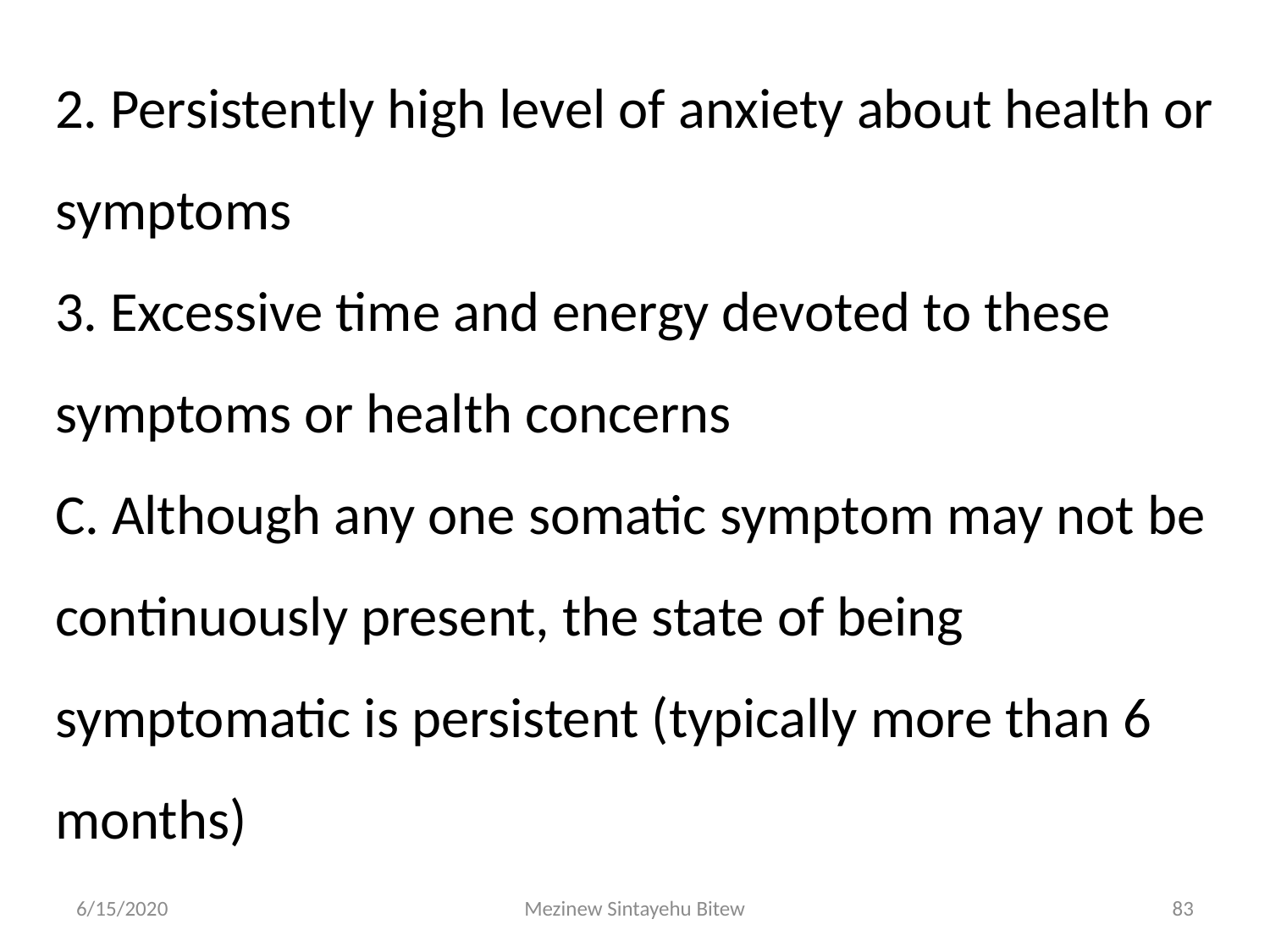

2. Persistently high level of anxiety about health or symptoms
3. Excessive time and energy devoted to these symptoms or health concerns
C. Although any one somatic symptom may not be continuously present, the state of being symptomatic is persistent (typically more than 6 months)
6/15/2020
Mezinew Sintayehu Bitew
83